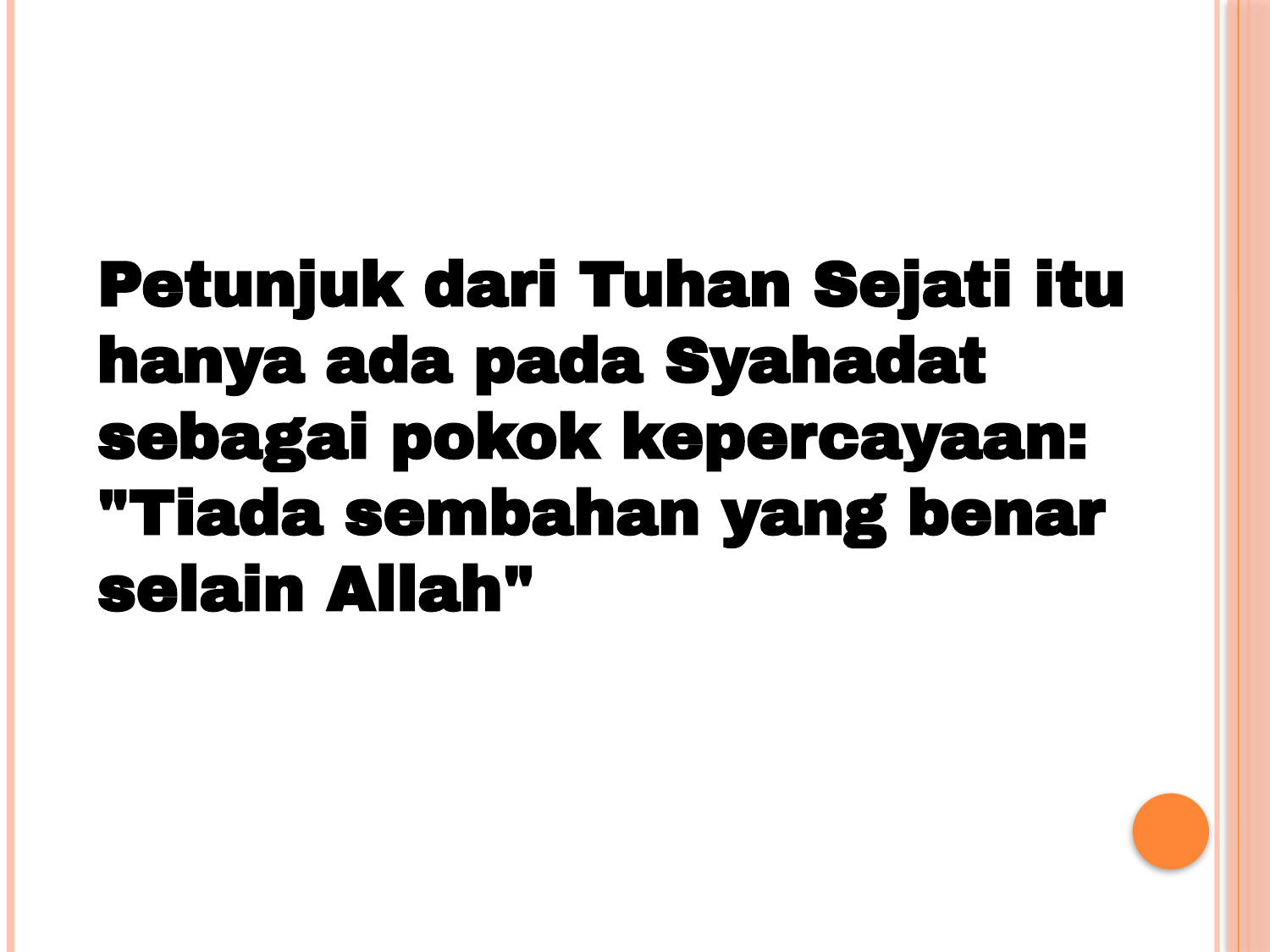

Petunjuk dari Tuhan Sejati itu hanya ada pada Syahadat sebagai pokok kepercayaan: "Tiada sembahan yang benar selain Allah"